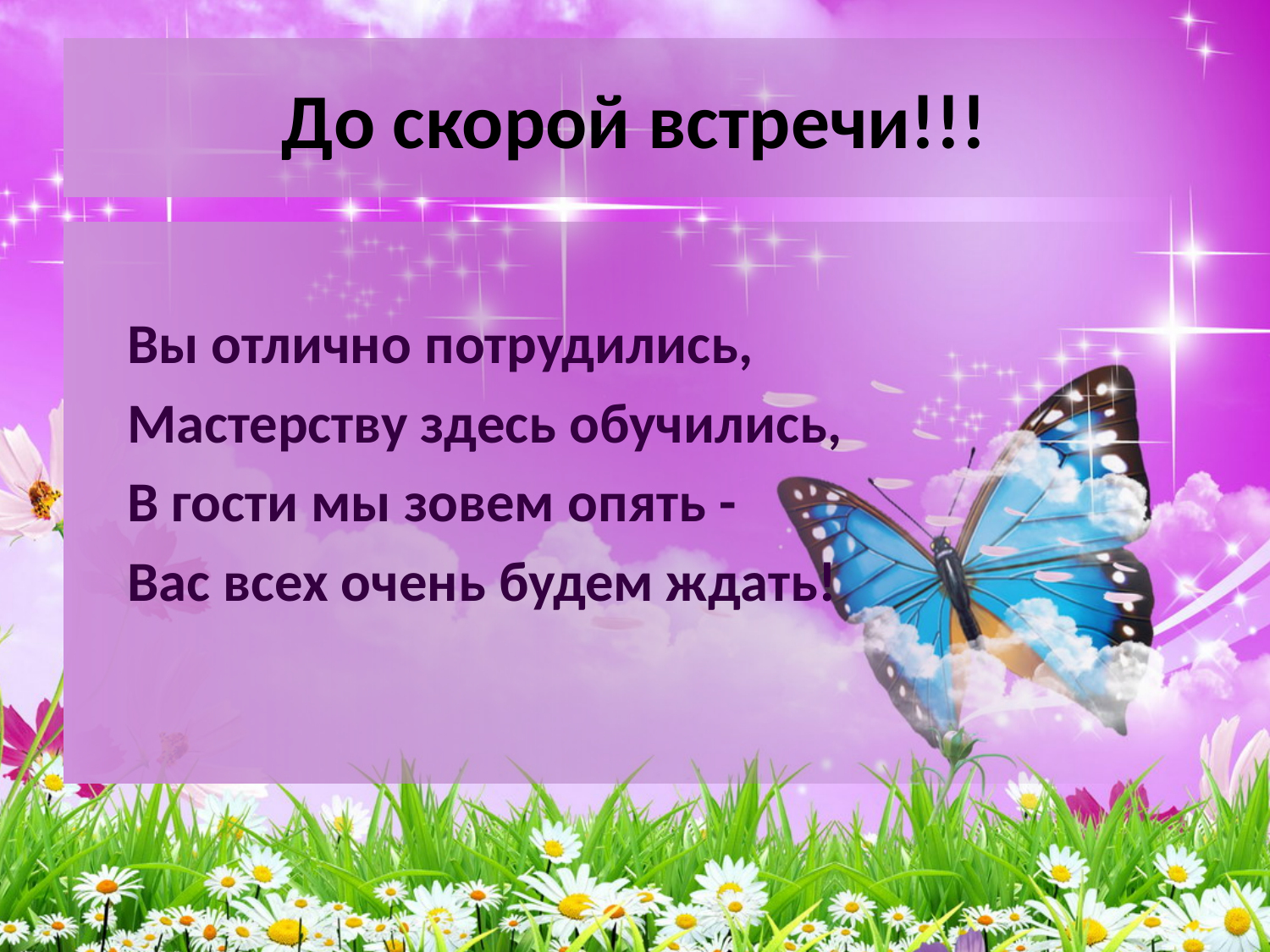

# До скорой встречи!!!

    Вы отлично потрудились,
    Мастерству здесь обучились,
    В гости мы зовем опять -
    Вас всех очень будем ждать!